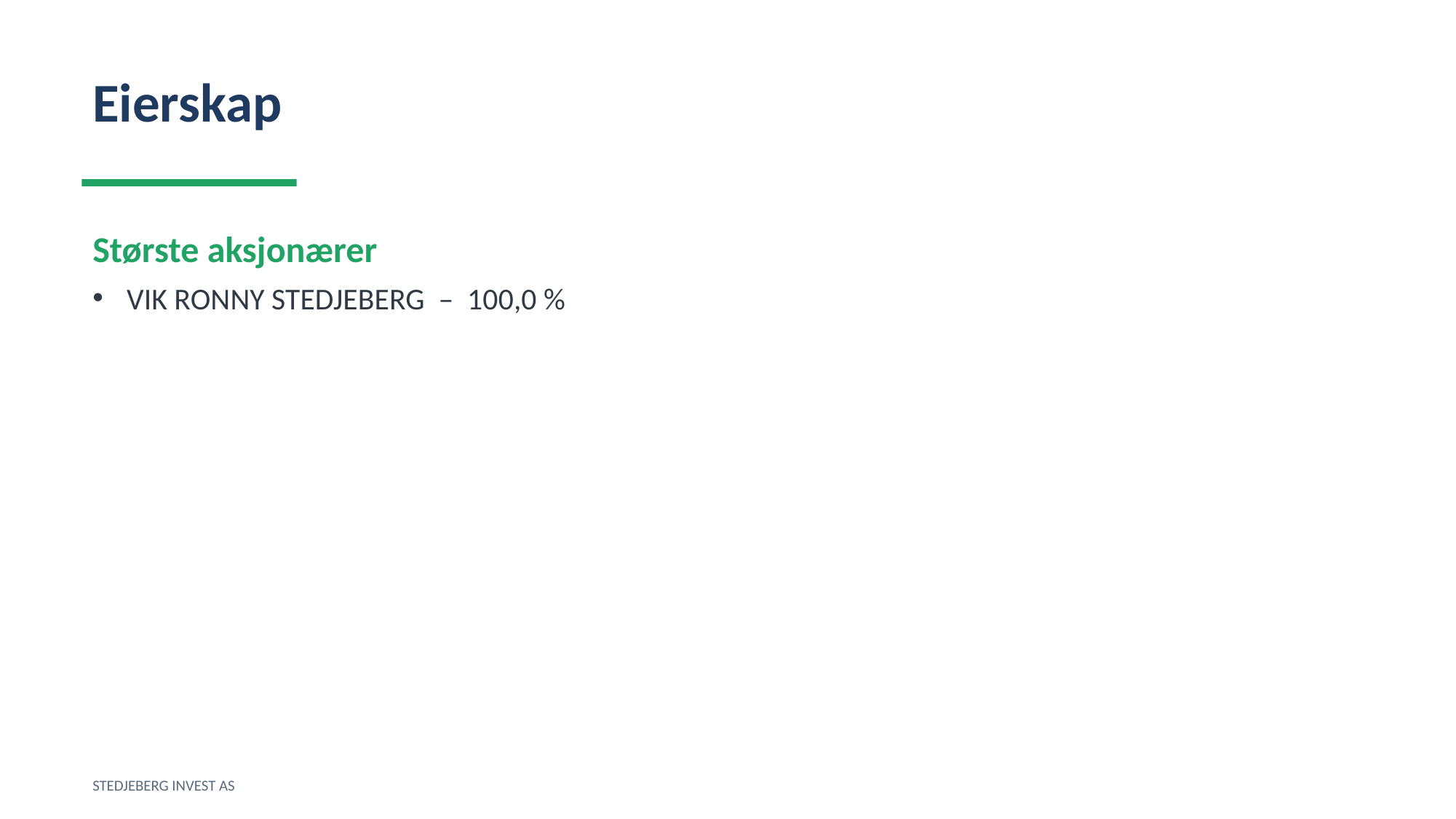

Eierskap

Største aksjonærer
VIK RONNY STEDJEBERG  –  100,0 %
STEDJEBERG INVEST AS